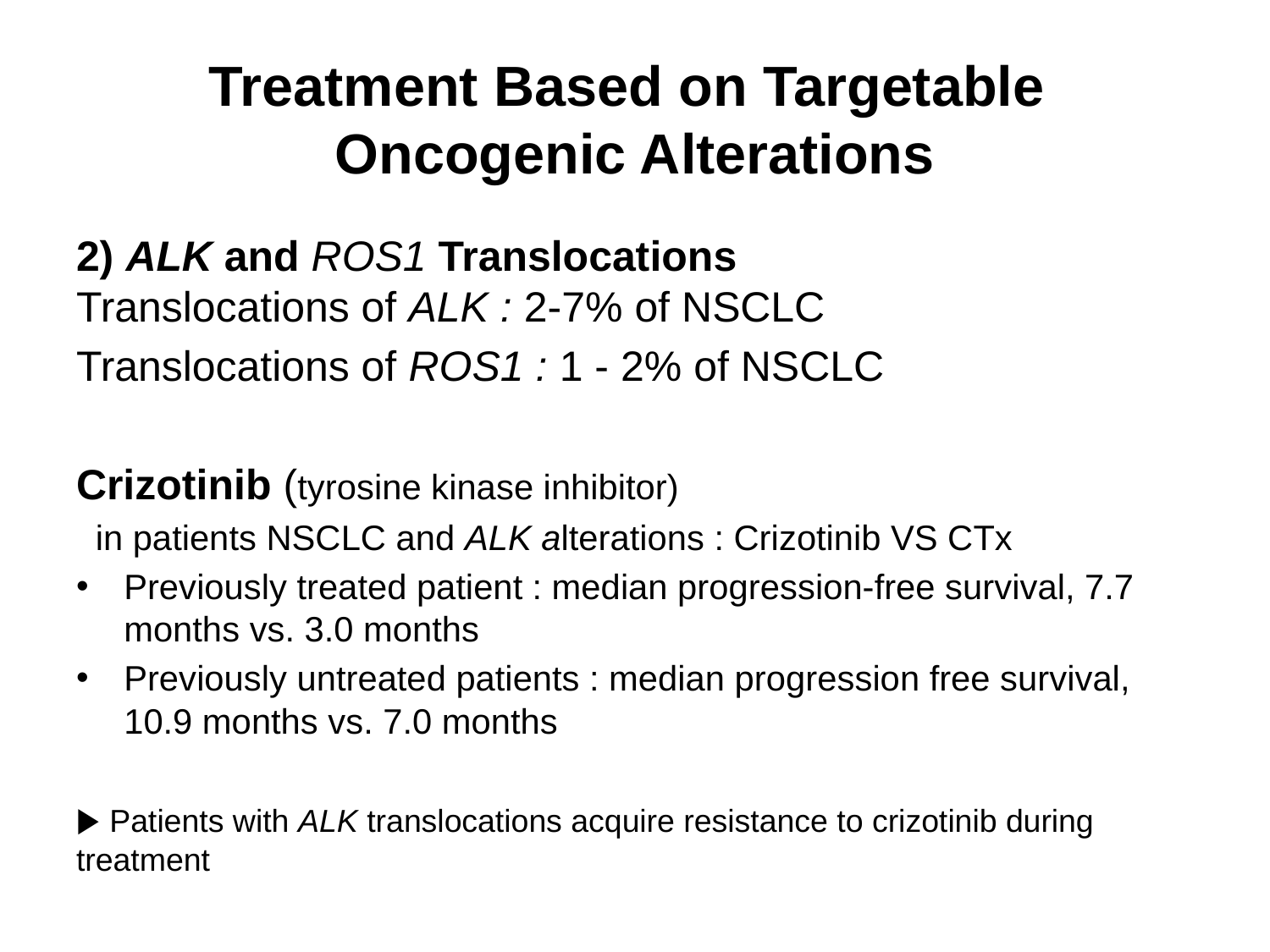

# Treatment Based on Targetable Oncogenic Alterations
2) ALK and ROS1 Translocations
Translocations of ALK : 2-7% of NSCLC
Translocations of ROS1 : 1 - 2% of NSCLC

Crizotinib (tyrosine kinase inhibitor)
  in patients NSCLC and ALK alterations : Crizotinib VS CTx
Previously treated patient : median progression-free survival, 7.7 months vs. 3.0 months
Previously untreated patients : median progression free survival, 10.9 months vs. 7.0 months

▶ Patients with ALK translocations acquire resistance to crizotinib during treatment